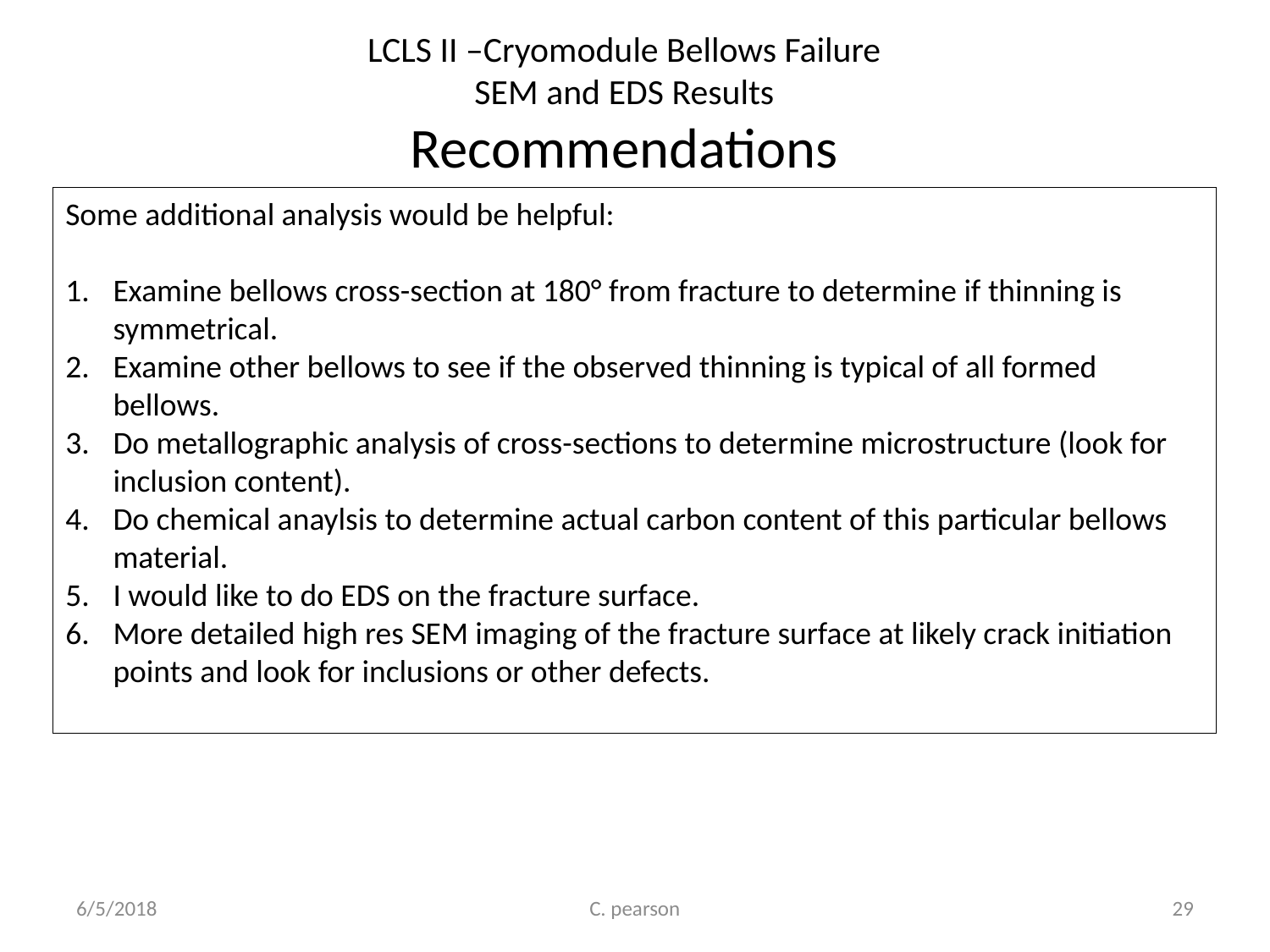

LCLS II –Cryomodule Bellows Failure
SEM and EDS Results
Recommendations
Some additional analysis would be helpful:

Examine bellows cross-section at 180° from fracture to determine if thinning is symmetrical.
Examine other bellows to see if the observed thinning is typical of all formed bellows.
Do metallographic analysis of cross-sections to determine microstructure (look for inclusion content).
Do chemical anaylsis to determine actual carbon content of this particular bellows material.
I would like to do EDS on the fracture surface.
More detailed high res SEM imaging of the fracture surface at likely crack initiation points and look for inclusions or other defects.

6/5/2018
C. pearson
29